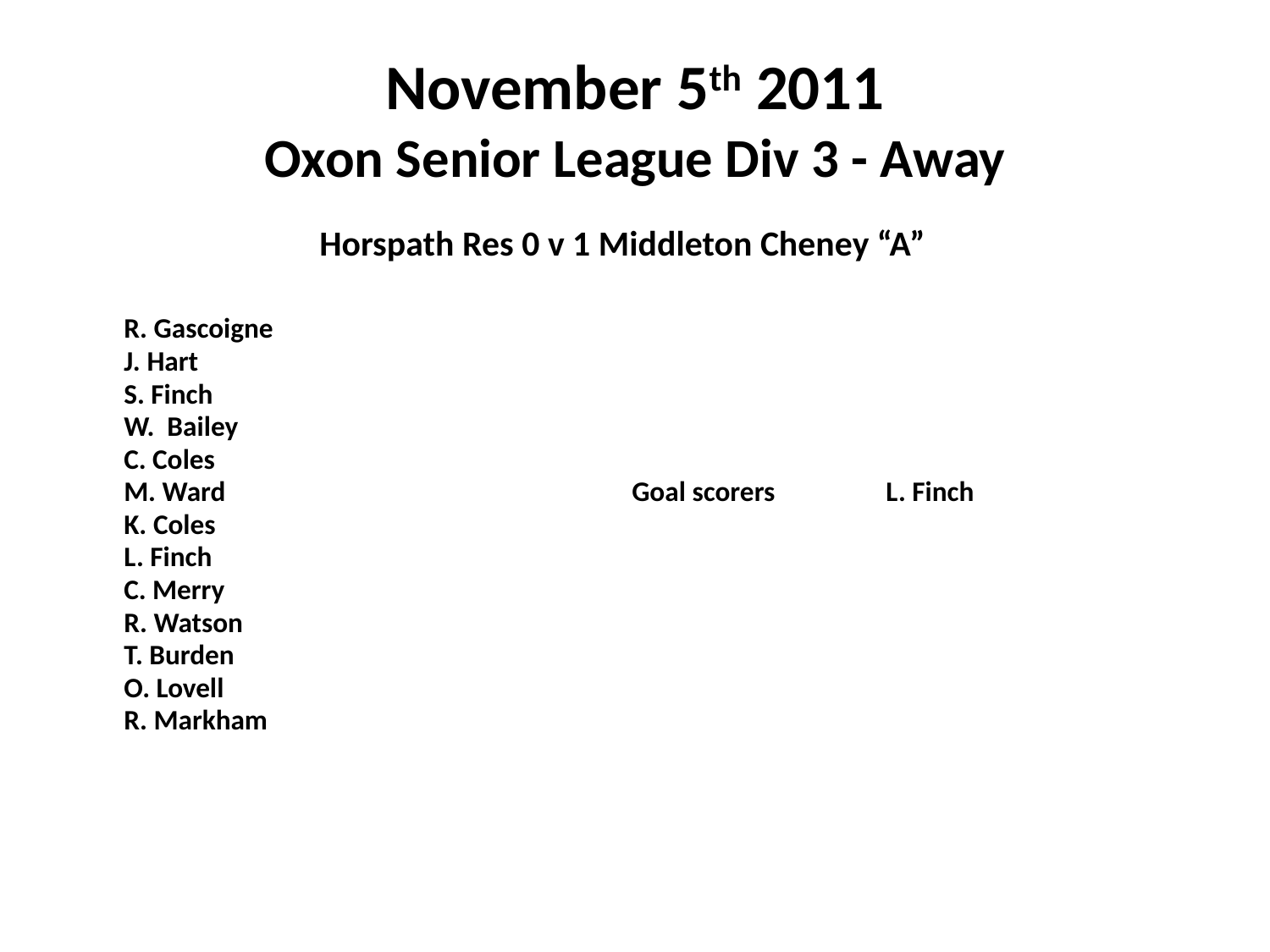

# November 5th 2011 Oxon Senior League Div 3 - Away
 Horspath Res 0 v 1 Middleton Cheney “A”

	R. Gascoigne
	J. Hart
	S. Finch
	W.  Bailey
	C. Coles
	M. Ward				Goal scorers	L. Finch
	K. Coles
	L. Finch
	C. Merry
	R. Watson
	T. Burden
	O. Lovell
	R. Markham